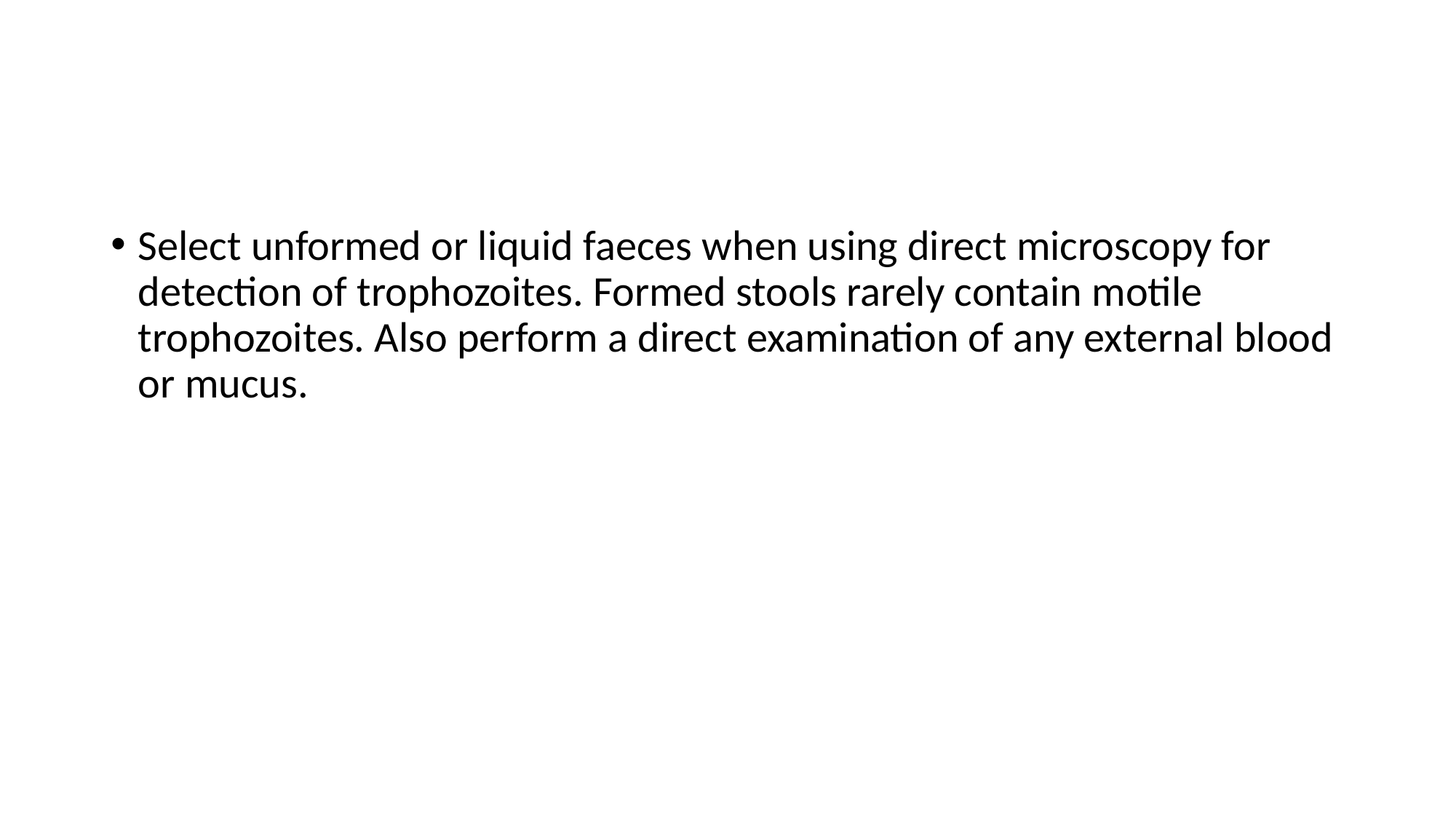

#
Select unformed or liquid faeces when using direct microscopy for detection of trophozoites. Formed stools rarely contain motile trophozoites. Also perform a direct examination of any external blood or mucus.